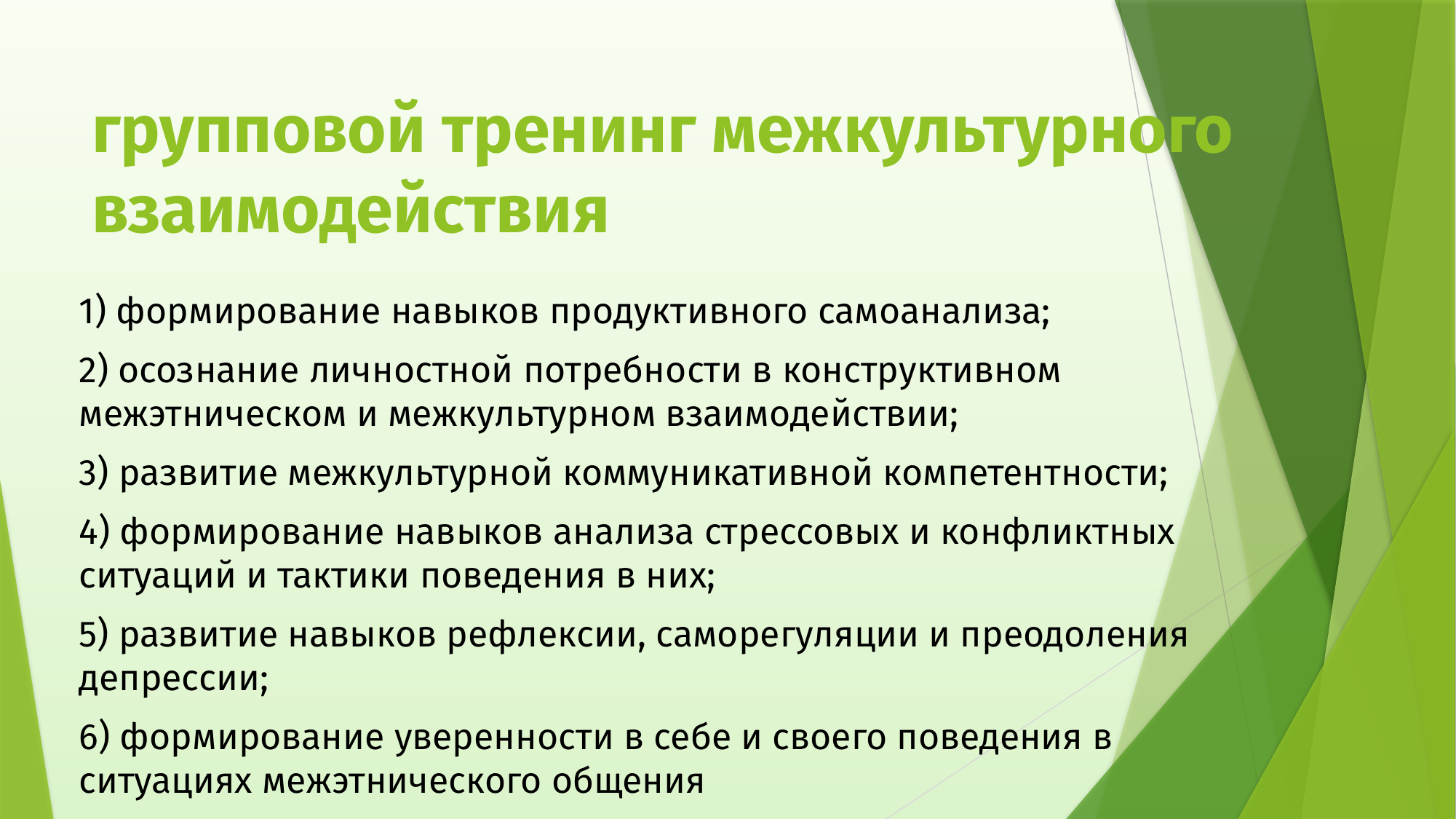

# групповой тренинг межкультурного взаимодействия
1) формирование навыков продуктивного самоанализа;
2) осознание личностной потребности в конструктивном межэтническом и межкультурном взаимодействии;
3) развитие межкультурной коммуникативной компетентности;
4) формирование навыков анализа стрессовых и конфликтных ситуаций и тактики поведения в них;
5) развитие навыков рефлексии, саморегуляции и преодоления депрессии;
6) формирование уверенности в себе и своего поведения в ситуациях межэтнического общения